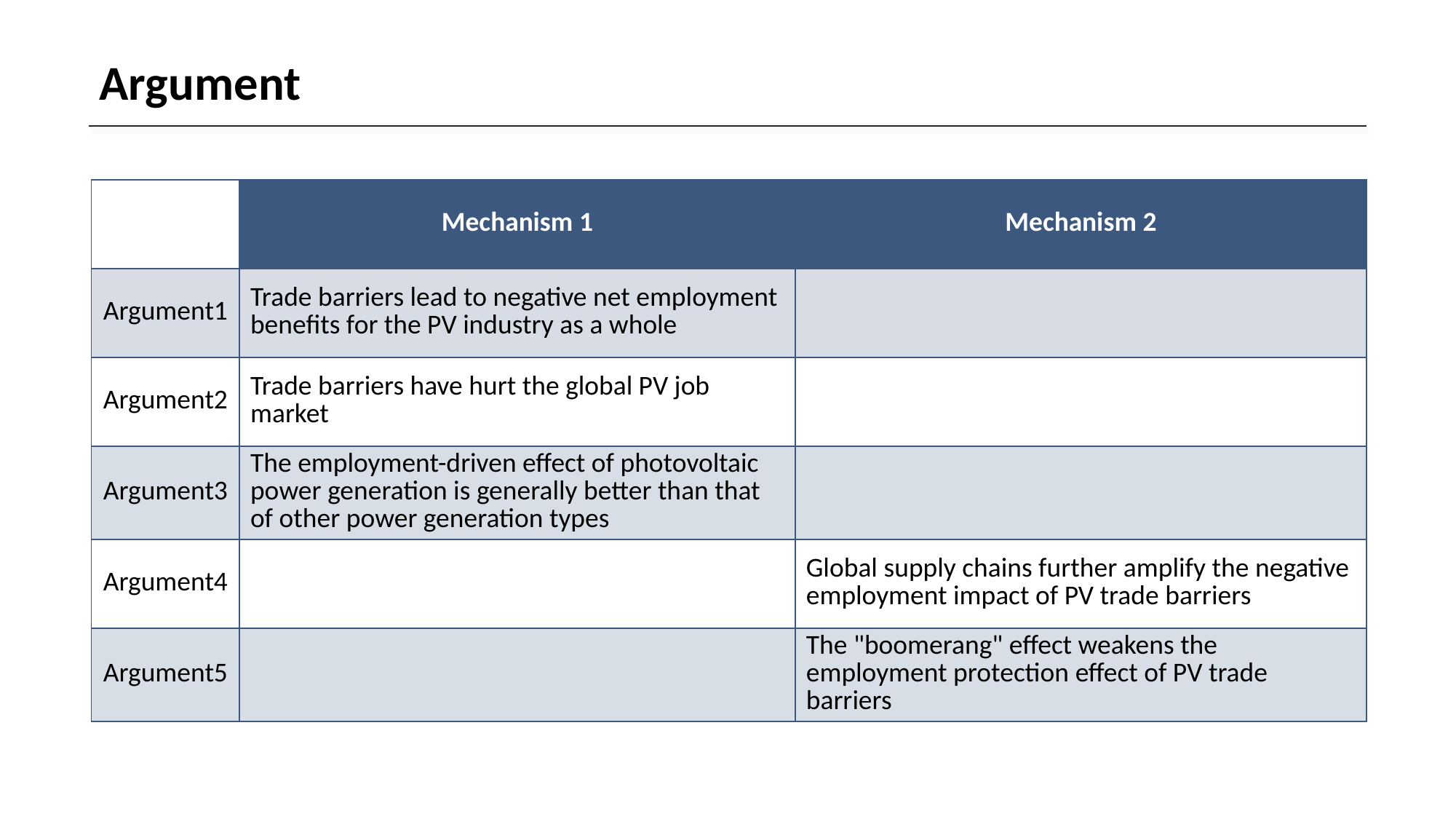

# Argument
|  | Mechanism 1 | Mechanism 2 |
| --- | --- | --- |
| Argument1 | Trade barriers lead to negative net employment benefits for the PV industry as a whole |  |
| Argument2 | Trade barriers have hurt the global PV job market |  |
| Argument3 | The employment-driven effect of photovoltaic power generation is generally better than that of other power generation types |  |
| Argument4 |  | Global supply chains further amplify the negative employment impact of PV trade barriers |
| Argument5 |  | The "boomerang" effect weakens the employment protection effect of PV trade barriers |
18